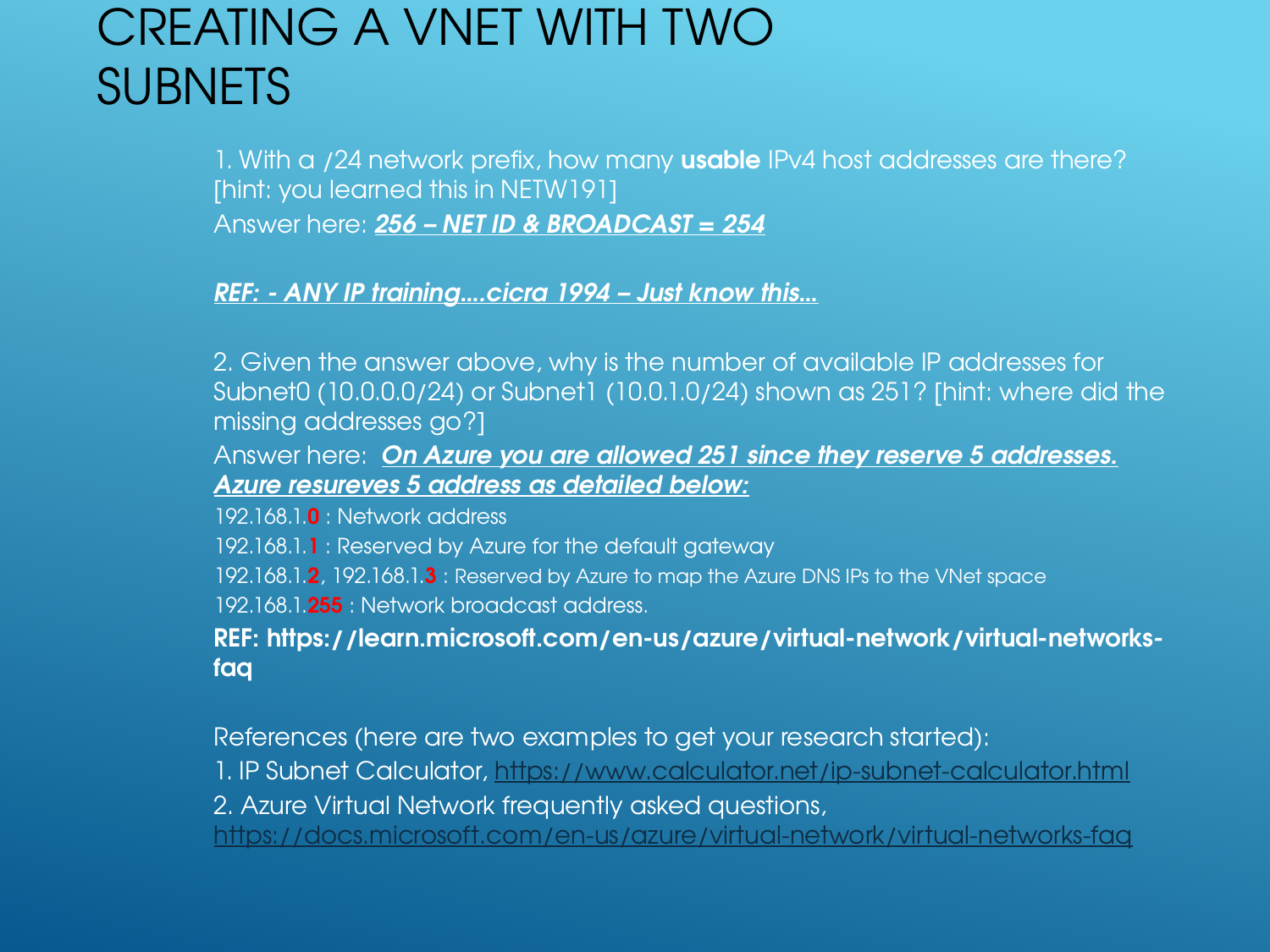

# Creating a VNet with Two Subnets
1. With a /24 network prefix, how many usable IPv4 host addresses are there? [hint: you learned this in NETW191]
Answer here: 256 – NET ID & BROADCAST = 254

REF: - ANY IP training….cicra 1994 – Just know this…

2. Given the answer above, why is the number of available IP addresses for Subnet0 (10.0.0.0/24) or Subnet1 (10.0.1.0/24) shown as 251? [hint: where did the missing addresses go?]
Answer here:  On Azure you are allowed 251 since they reserve 5 addresses. Azure resureves 5 address as detailed below:
192.168.1.0 : Network address
192.168.1.1 : Reserved by Azure for the default gateway
192.168.1.2, 192.168.1.3 : Reserved by Azure to map the Azure DNS IPs to the VNet space
192.168.1.255 : Network broadcast address.
REF: https://learn.microsoft.com/en-us/azure/virtual-network/virtual-networks-faq

References (here are two examples to get your research started):
1. IP Subnet Calculator, https://www.calculator.net/ip-subnet-calculator.html
2. Azure Virtual Network frequently asked questions, https://docs.microsoft.com/en-us/azure/virtual-network/virtual-networks-faq